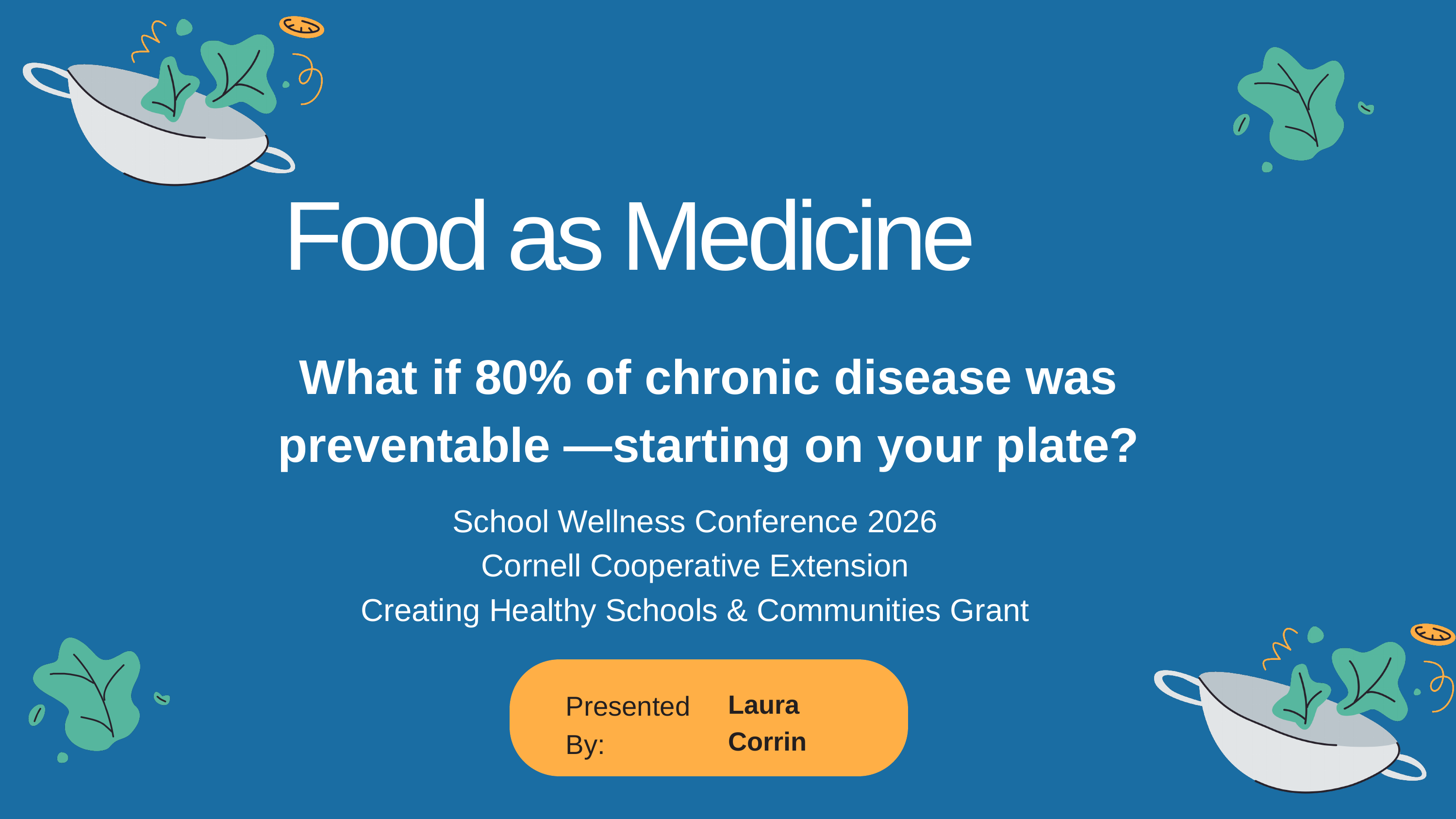

Food as Medicine
What if 80% of chronic disease was preventable —starting on your plate?​
School Wellness Conference 2026
Cornell Cooperative Extension
Creating Healthy Schools & Communities Grant

Laura Corrin
Presented By: